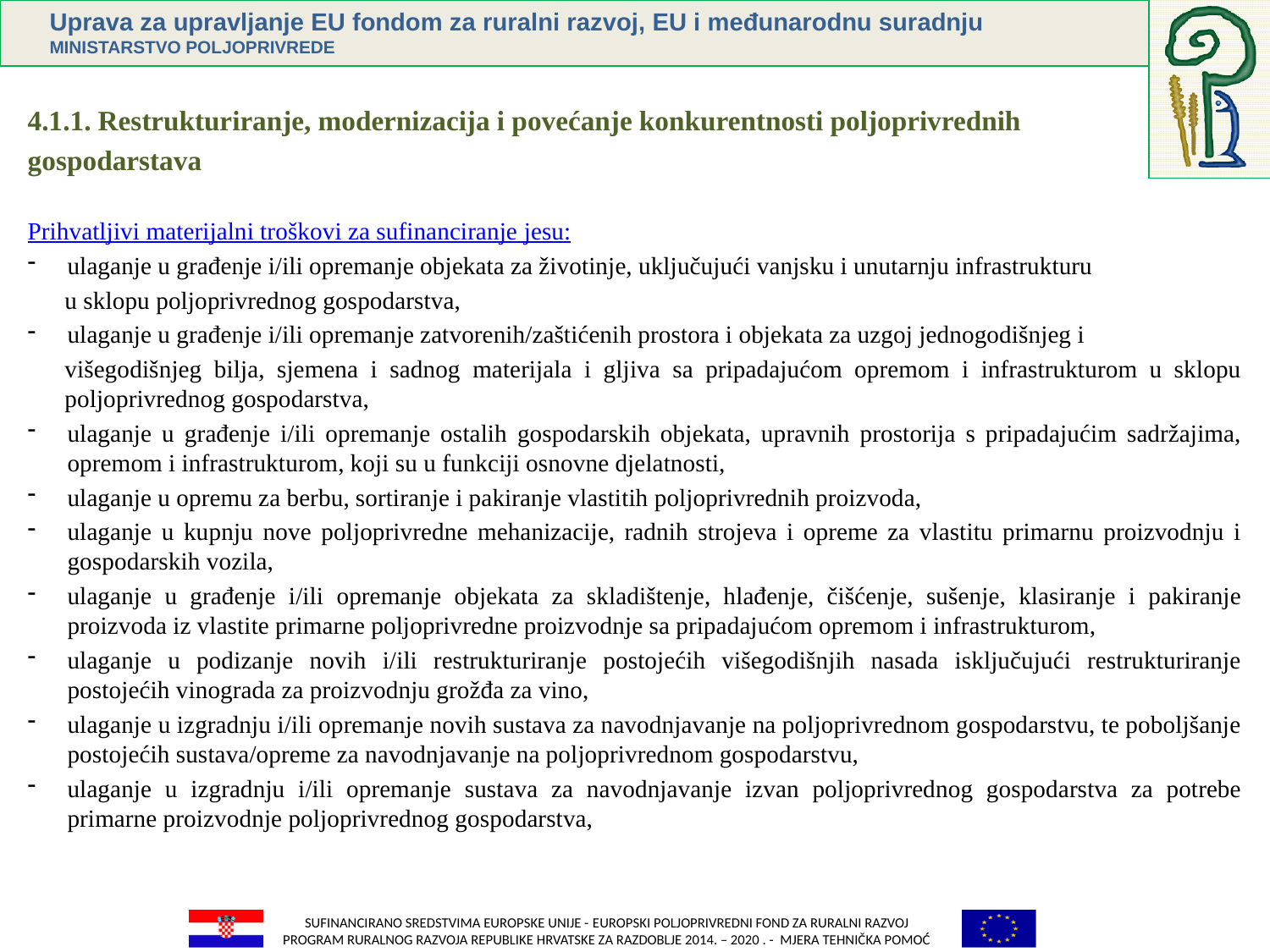

4.1.1. Restrukturiranje, modernizacija i povećanje konkurentnosti poljoprivrednih
gospodarstava

Prihvatljivi materijalni troškovi za sufinanciranje jesu:
ulaganje u građenje i/ili opremanje objekata za životinje, uključujući vanjsku i unutarnju infrastrukturu
u sklopu poljoprivrednog gospodarstva,
ulaganje u građenje i/ili opremanje zatvorenih/zaštićenih prostora i objekata za uzgoj jednogodišnjeg i
višegodišnjeg bilja, sjemena i sadnog materijala i gljiva sa pripadajućom opremom i infrastrukturom u sklopu poljoprivrednog gospodarstva,
ulaganje u građenje i/ili opremanje ostalih gospodarskih objekata, upravnih prostorija s pripadajućim sadržajima, opremom i infrastrukturom, koji su u funkciji osnovne djelatnosti,
ulaganje u opremu za berbu, sortiranje i pakiranje vlastitih poljoprivrednih proizvoda,
ulaganje u kupnju nove poljoprivredne mehanizacije, radnih strojeva i opreme za vlastitu primarnu proizvodnju i gospodarskih vozila,
ulaganje u građenje i/ili opremanje objekata za skladištenje, hlađenje, čišćenje, sušenje, klasiranje i pakiranje proizvoda iz vlastite primarne poljoprivredne proizvodnje sa pripadajućom opremom i infrastrukturom,
ulaganje u podizanje novih i/ili restrukturiranje postojećih višegodišnjih nasada isključujući restrukturiranje postojećih vinograda za proizvodnju grožđa za vino,
ulaganje u izgradnju i/ili opremanje novih sustava za navodnjavanje na poljoprivrednom gospodarstvu, te poboljšanje postojećih sustava/opreme za navodnjavanje na poljoprivrednom gospodarstvu,
ulaganje u izgradnju i/ili opremanje sustava za navodnjavanje izvan poljoprivrednog gospodarstva za potrebe primarne proizvodnje poljoprivrednog gospodarstva,